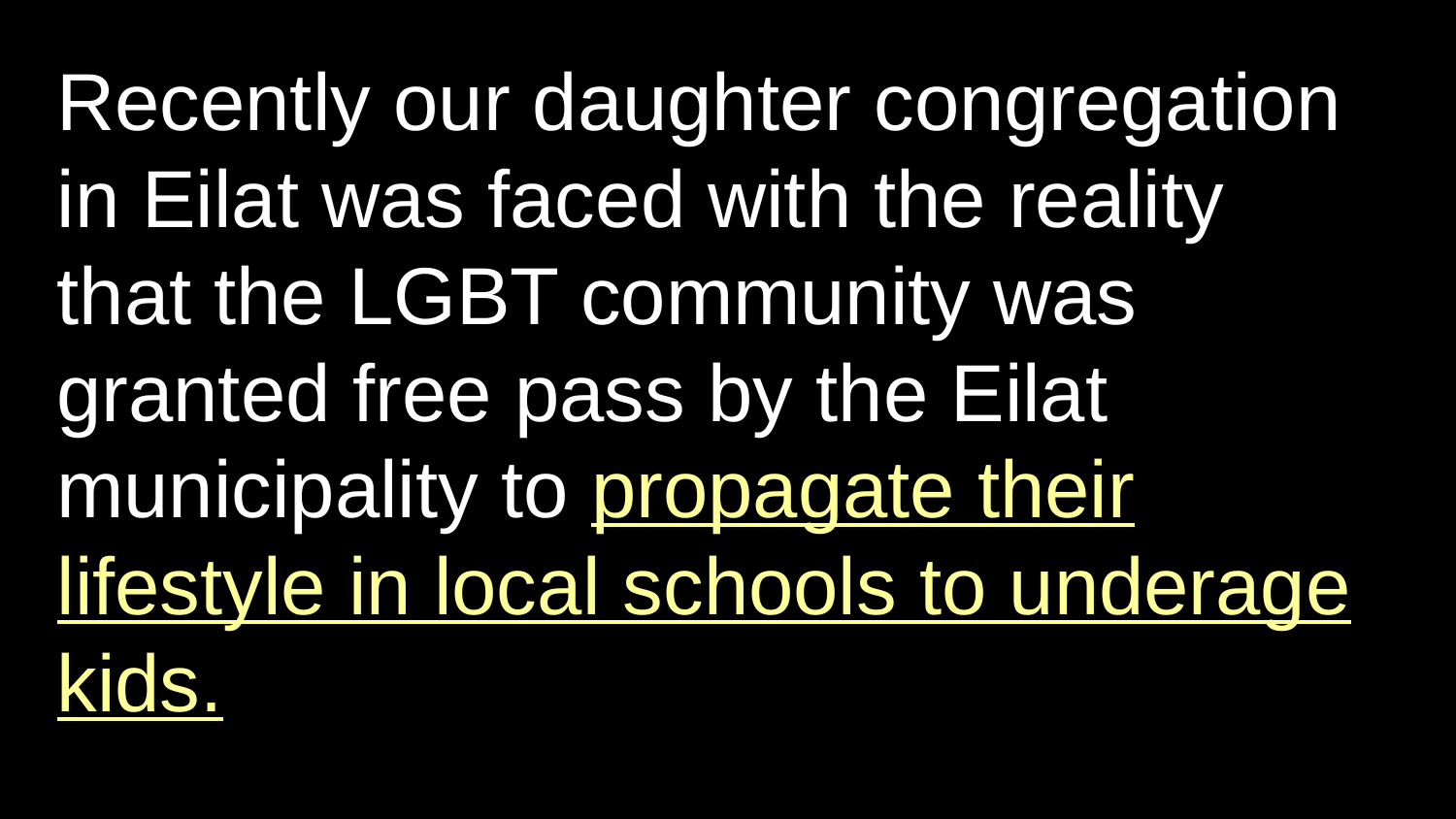

Recently our daughter congregation in Eilat was faced with the reality that the LGBT community was granted free pass by the Eilat municipality to propagate their lifestyle in local schools to underage kids.